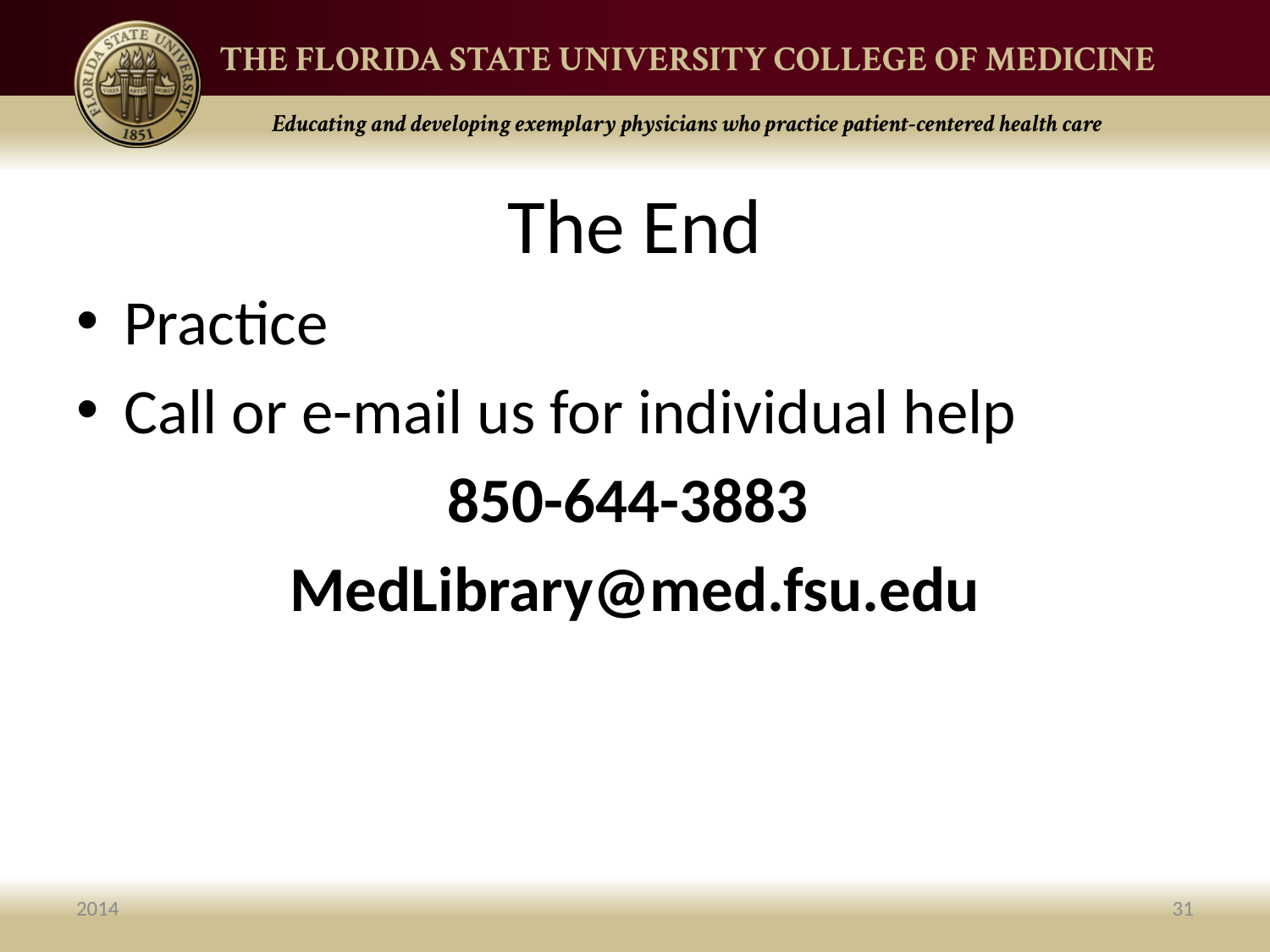

# The End
Practice
Call or e-mail us for individual help
850-644-3883
MedLibrary@med.fsu.edu
2014
31